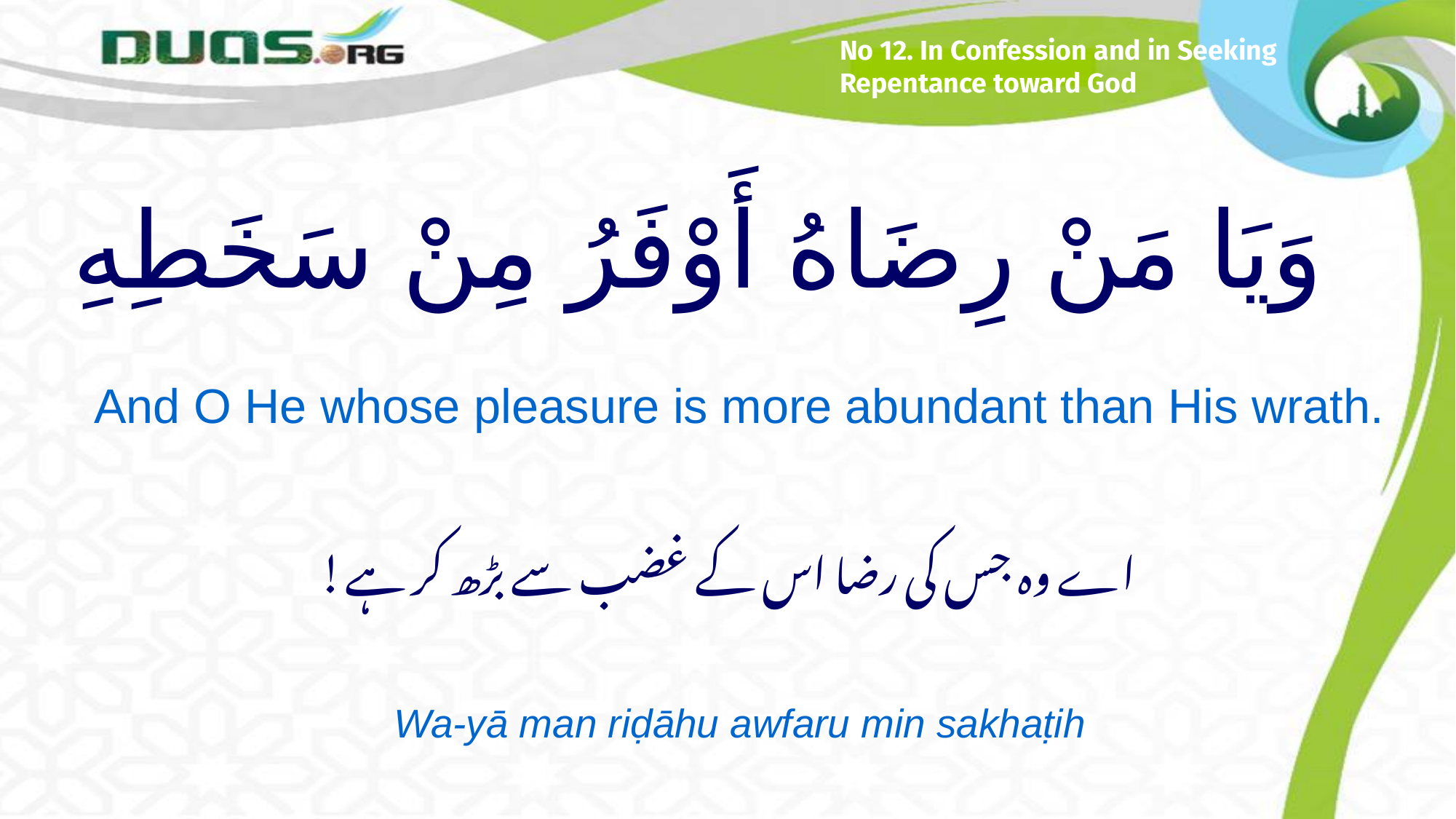

No 12. In Confession and in Seeking Repentance toward God

# وَيَا مَنْ رِضَاهُ أَوْفَرُ مِنْ سَخَطِهِ

And O He whose pleasure is more abundant than His wrath.

اے وہ جس کی رضا اس کے غضب سے بڑھ کر ہے!
Wa-yā man riḍāhu awfaru min sakhaṭih